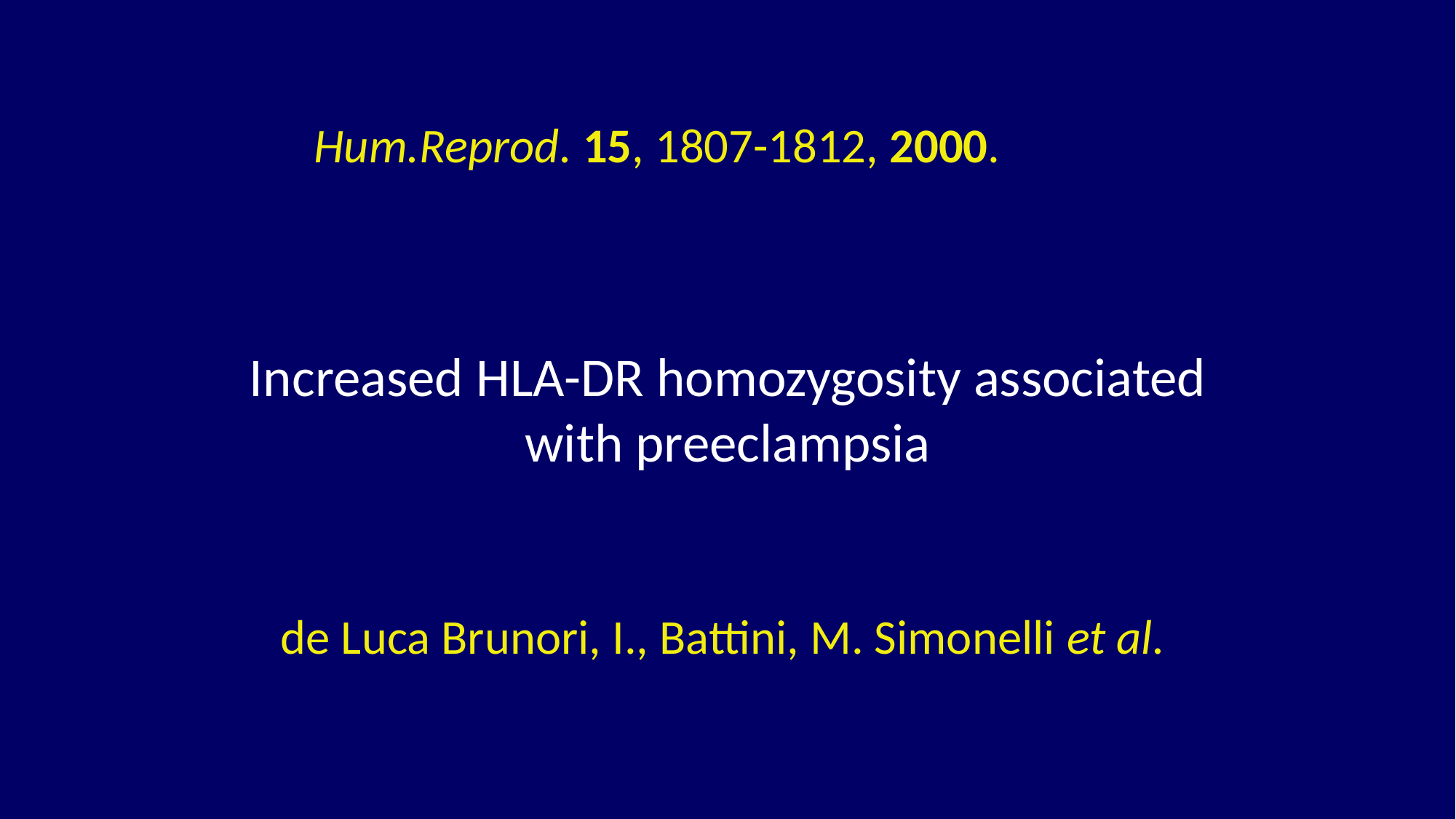

Hum.Reprod. 15, 1807-1812, 2000.
Increased HLA-DR homozygosity associated with preeclampsia
de Luca Brunori, I., Battini, M. Simonelli et al.